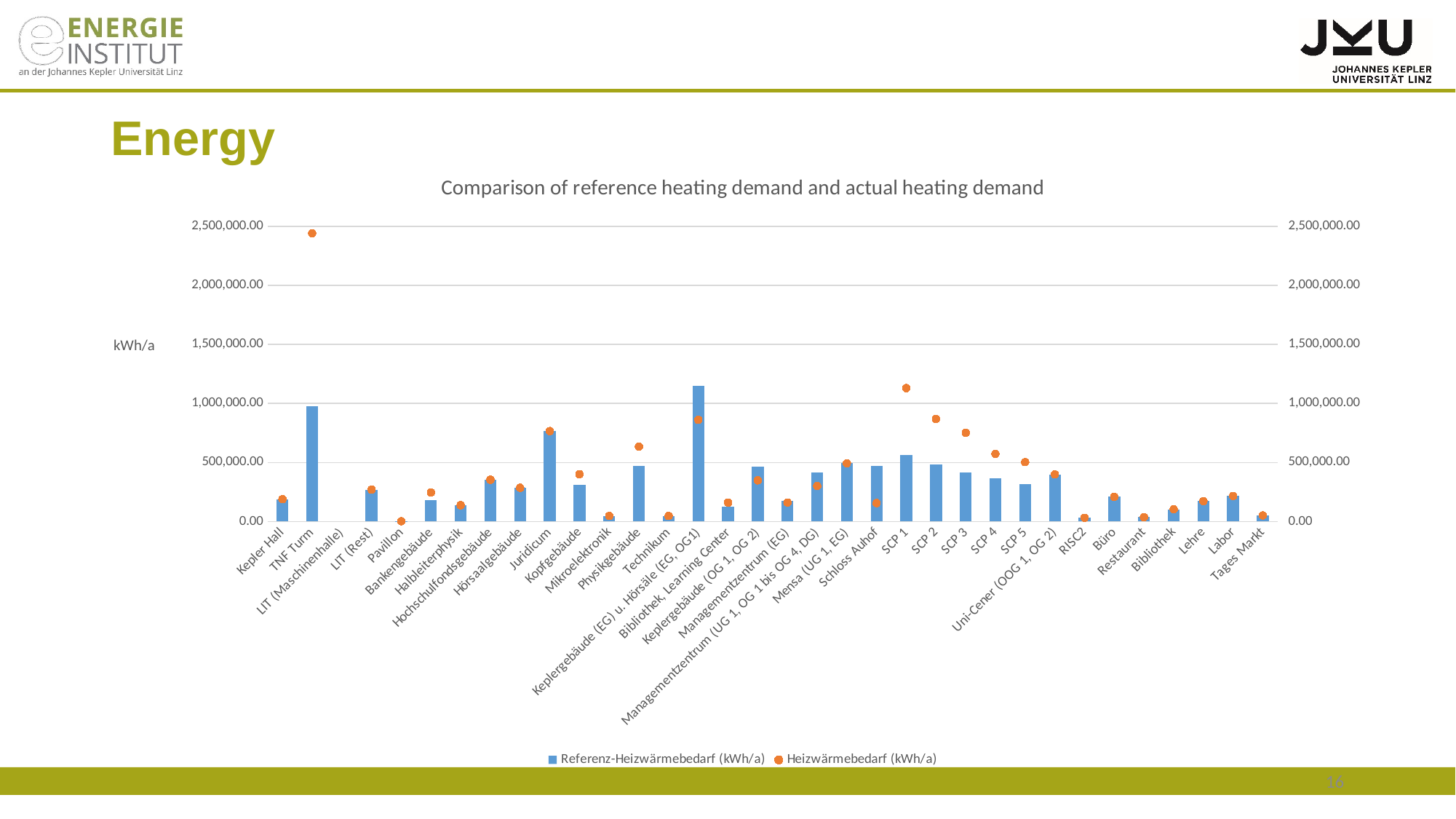

# Energy

### Chart: Comparison of reference heating demand and actual heating demand

| Category | Referenz-Heizwärmebedarf (kWh/a) | Heizwärmebedarf (kWh/a) |
|---|---|---|
| Kepler Hall | 188902.69999999998 | 188902.7 |
| TNF Turm | 976374.0 | 2440935.0 |
| LIT (Maschinenhalle) | None | None |
| LIT (Rest) | 270197.8 | 270197.8 |
| Pavillon | 2541.7999999999997 | 2541.8 |
| Bankengebäude | 179541.71999999997 | 245919.384 |
| Halbleiterphysik | 138200.4 | 138268.0 |
| Hochschulfondsgebäude | 353221.2 | 353221.2 |
| Hörsaalgebäude | 285788.95 | 285788.95 |
| Juridicum | 766005.48 | 766005.48 |
| Kopfgebäude | 309278.1 | 400000.0 |
| Mikroelektronik | 47350.619999999995 | 47350.62 |
| Physikgebäude | 469635.81000000006 | 634008.3435 |
| Technikum | 46746.0 | 46746.0 |
| Keplergebäude (EG) u. Hörsäle (EG, OG1) | 1148887.25 | 861400.5 |
| Bibliothek, Learning Center | 128116.20000000001 | 160155.0 |
| Keplergebäude (OG 1, OG 2) | 464885.0399999999 | 348592.5 |
| Managementzentrum (EG) | 173186.97 | 161046.0 |
| Managementzentrum (UG 1, OG 1 bis OG 4, DG) | 413802.06 | 300424.0 |
| Mensa (UG 1, EG) | 493641.05 | 493627.0 |
| Schloss Auhof | 468516.34 | 156172.11 |
| SCP 1 | 565107.92 | 1130215.84 |
| SCP 2 | 481847.52 | 869148.0 |
| SCP 3 | 417054.56000000006 | 751534.0 |
| SCP 4 | 367403.56000000006 | 573072.0 |
| SCP 5 | 315019.154 | 503148.0 |
| Uni-Cener (OOG 1, OG 2) | 399021.84 | 398946.0 |
| RISC2 | 32013.27 | 32013.27 |
| Büro | 209162.92799999999 | 209162.92799999999 |
| Restaurant | 36993.0253 | 36993.0253 |
| Bibliothek | 103255.0596 | 103255.0596 |
| Lehre | 172797.1254 | 172797.1254 |
| Labor | 216838.2819 | 216838.2819 |
| Tages Markt | 51539.0982 | 51539.0982 |
16